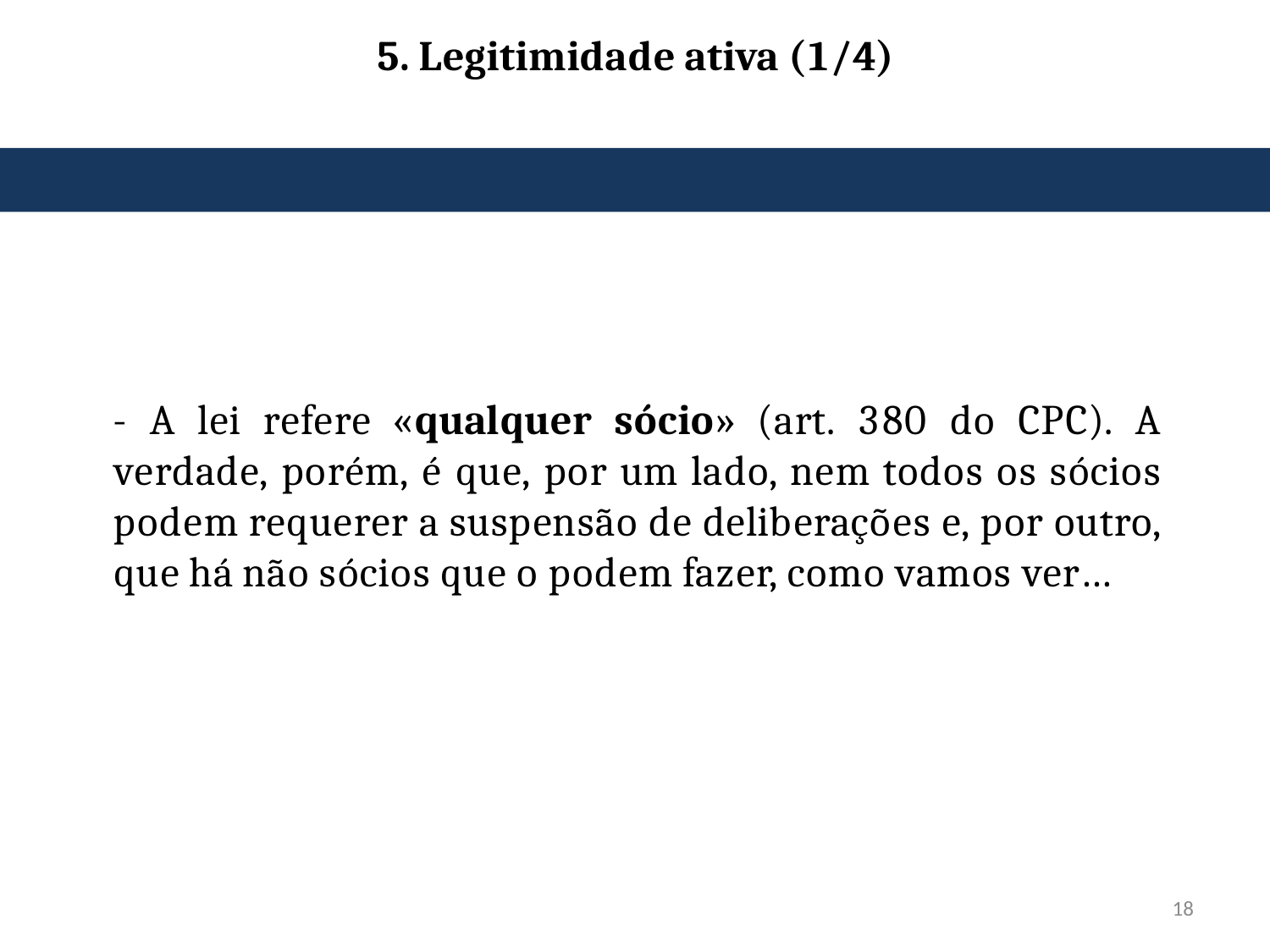

# 5. Legitimidade ativa (1/4)

- A lei refere «qualquer sócio» (art. 380 do CPC). A verdade, porém, é que, por um lado, nem todos os sócios podem requerer a suspensão de deliberações e, por outro, que há não sócios que o podem fazer, como vamos ver…
18